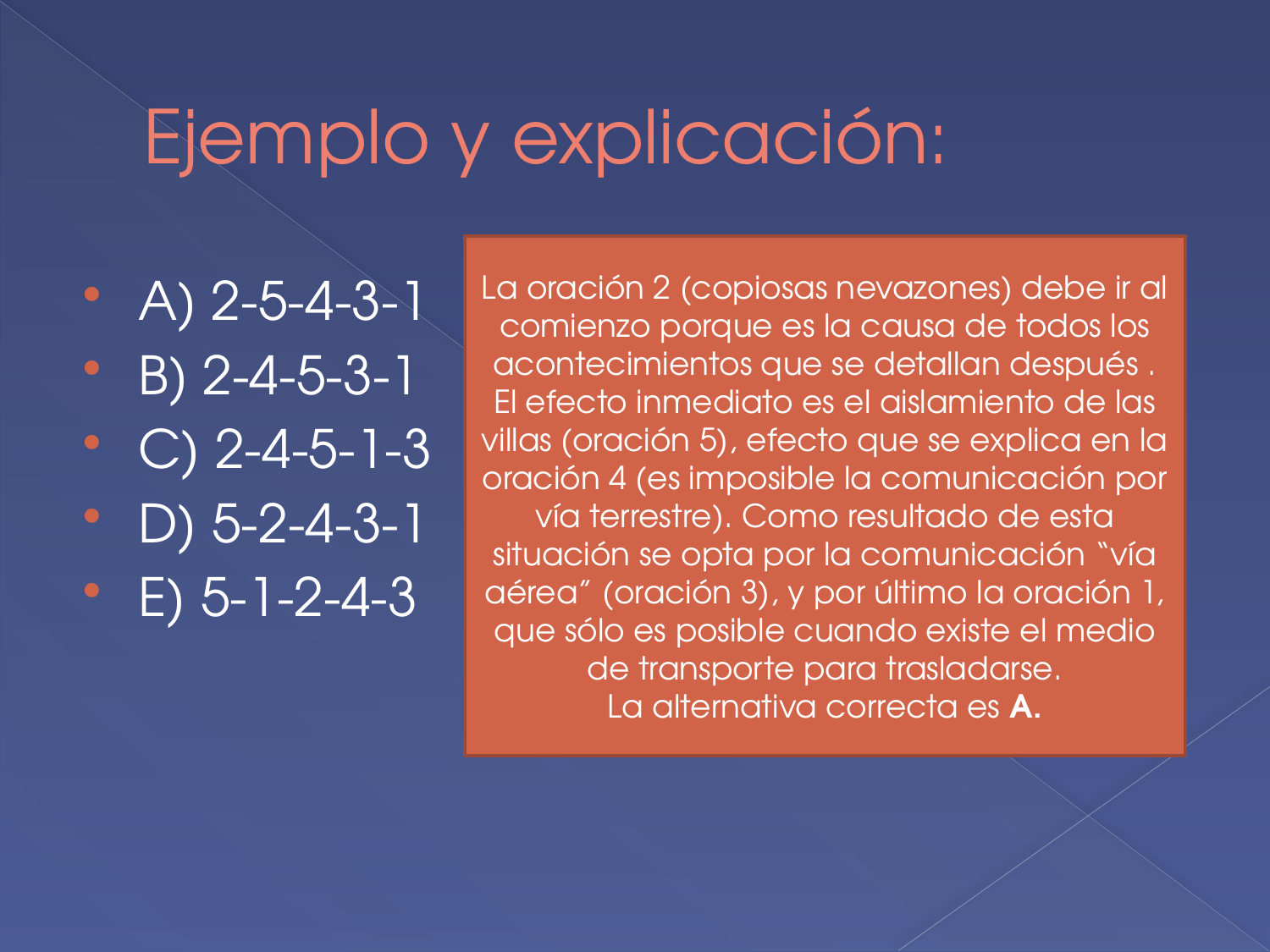

# Ejemplo y explicación:
La oración 2 (copiosas nevazones) debe ir al comienzo porque es la causa de todos los acontecimientos que se detallan después . El efecto inmediato es el aislamiento de las villas (oración 5), efecto que se explica en la oración 4 (es imposible la comunicación por vía terrestre). Como resultado de esta situación se opta por la comunicación “vía aérea” (oración 3), y por último la oración 1, que sólo es posible cuando existe el medio de transporte para trasladarse.
La alternativa correcta es A.
A) 2-5-4-3-1
B) 2-4-5-3-1
C) 2-4-5-1-3
D) 5-2-4-3-1
E) 5-1-2-4-3